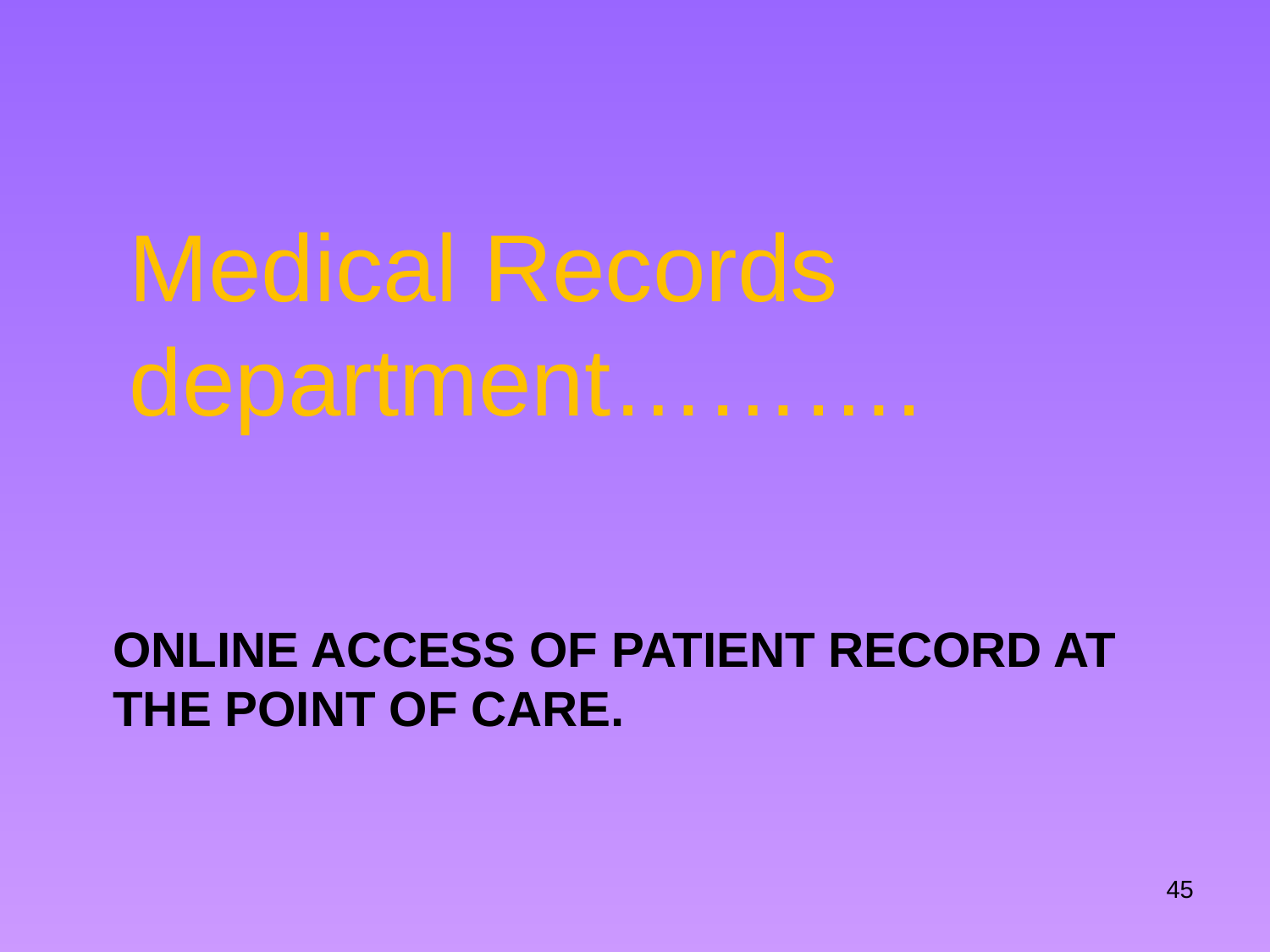

Medical Records department……….
# Online Access of patient record at the point of care.
45